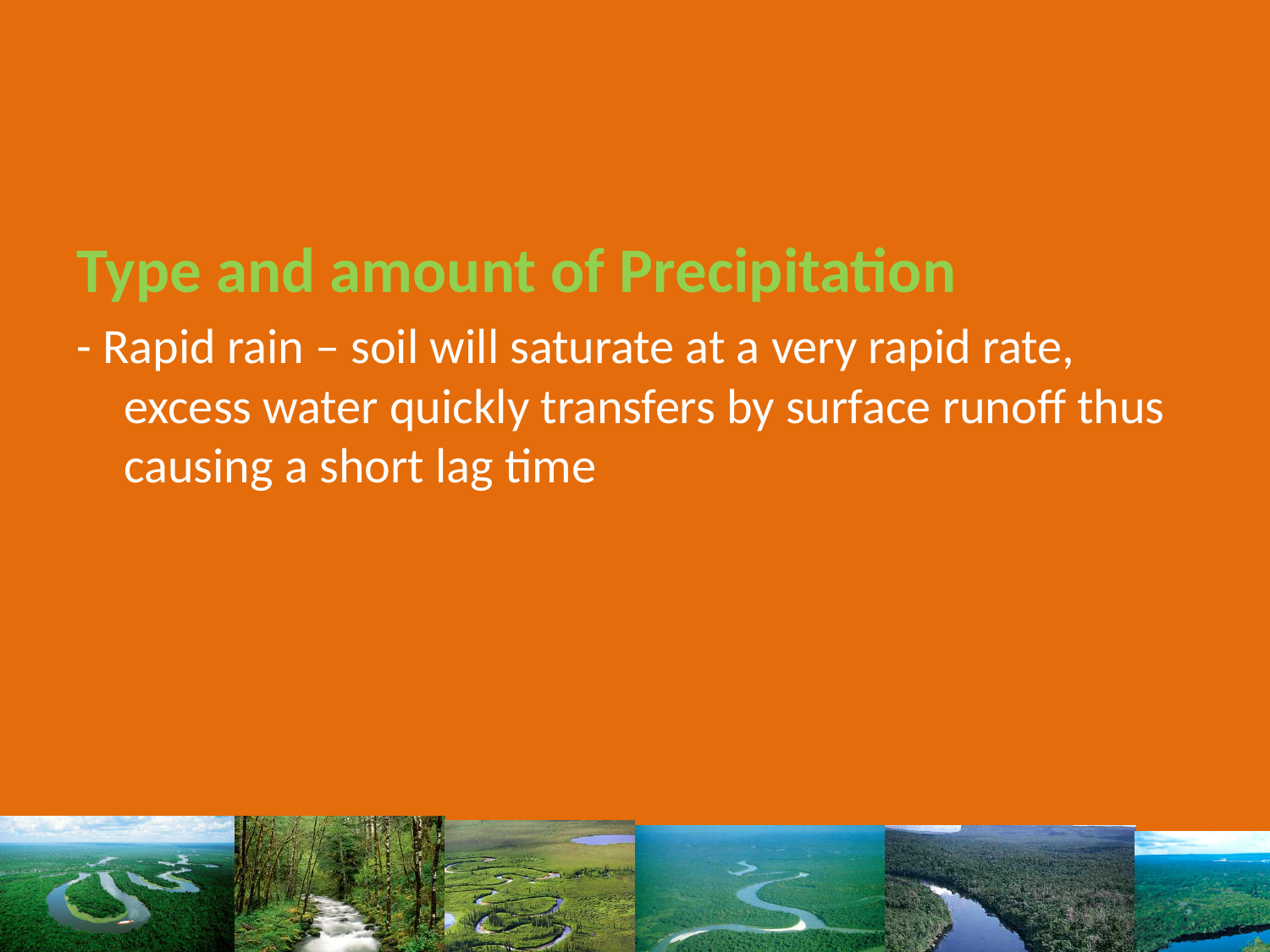

#
Type and amount of Precipitation
- Rapid rain – soil will saturate at a very rapid rate, excess water quickly transfers by surface runoff thus causing a short lag time